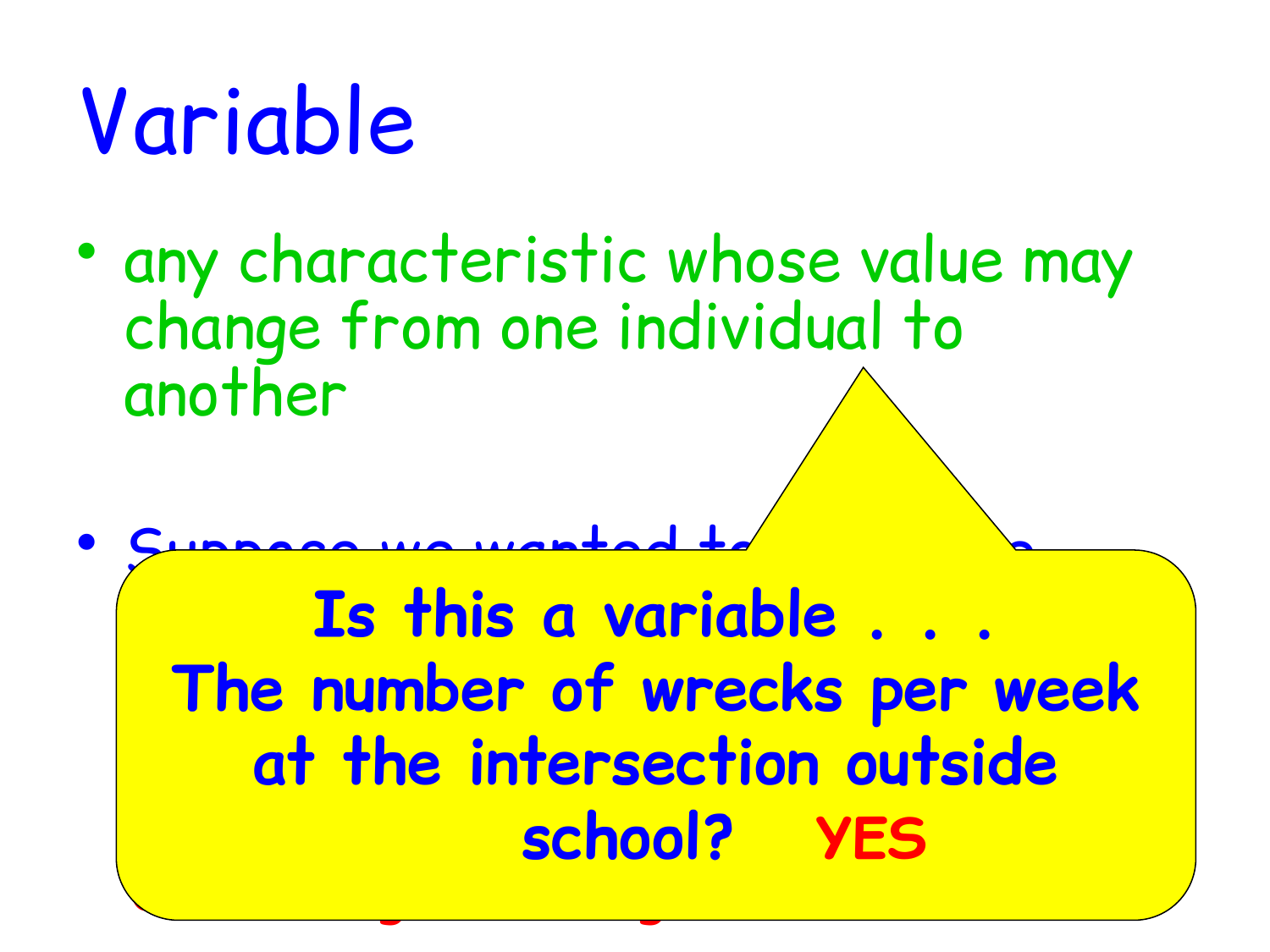

Variable
any characteristic whose value may change from one individual to another

Suppose we wanted to know the average GPA of high school graduates in the nation this year. Define the variable of interest.

Is this a variable . . .
The number of wrecks per week at the intersection outside school?
The variable of interest is the GPA of high school graduates
YES